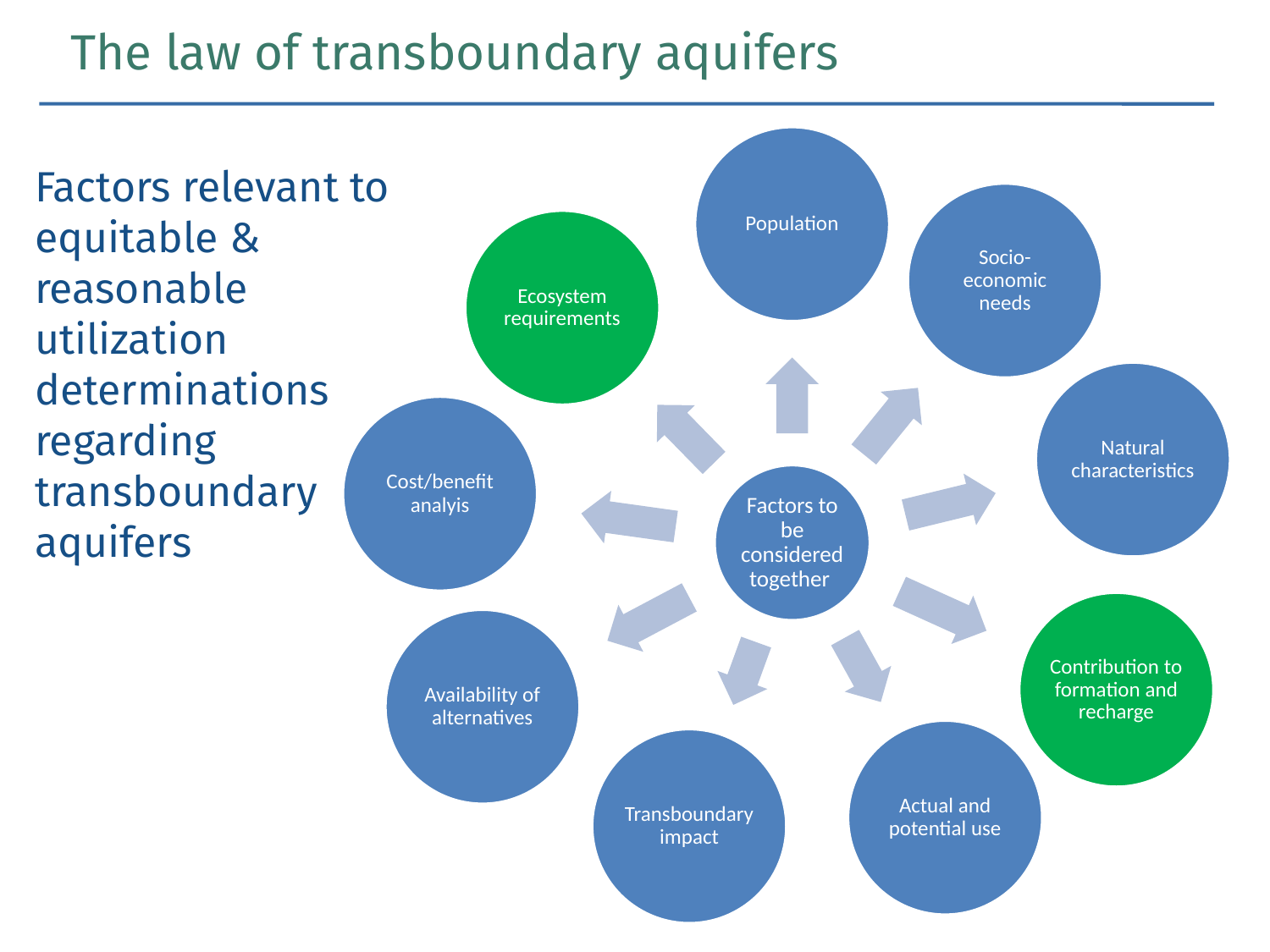

The law of transboundary aquifers

Factors to be considered together

Population

Socio-economic needs

Natural characteristics

Contribution to formation and recharge

Actual and potential use

Transboundary impact

Availability of alternatives

Cost/benefit analyis

Ecosystem requirements
Factors relevant to equitable & reasonable utilization determinations regarding transboundary aquifers